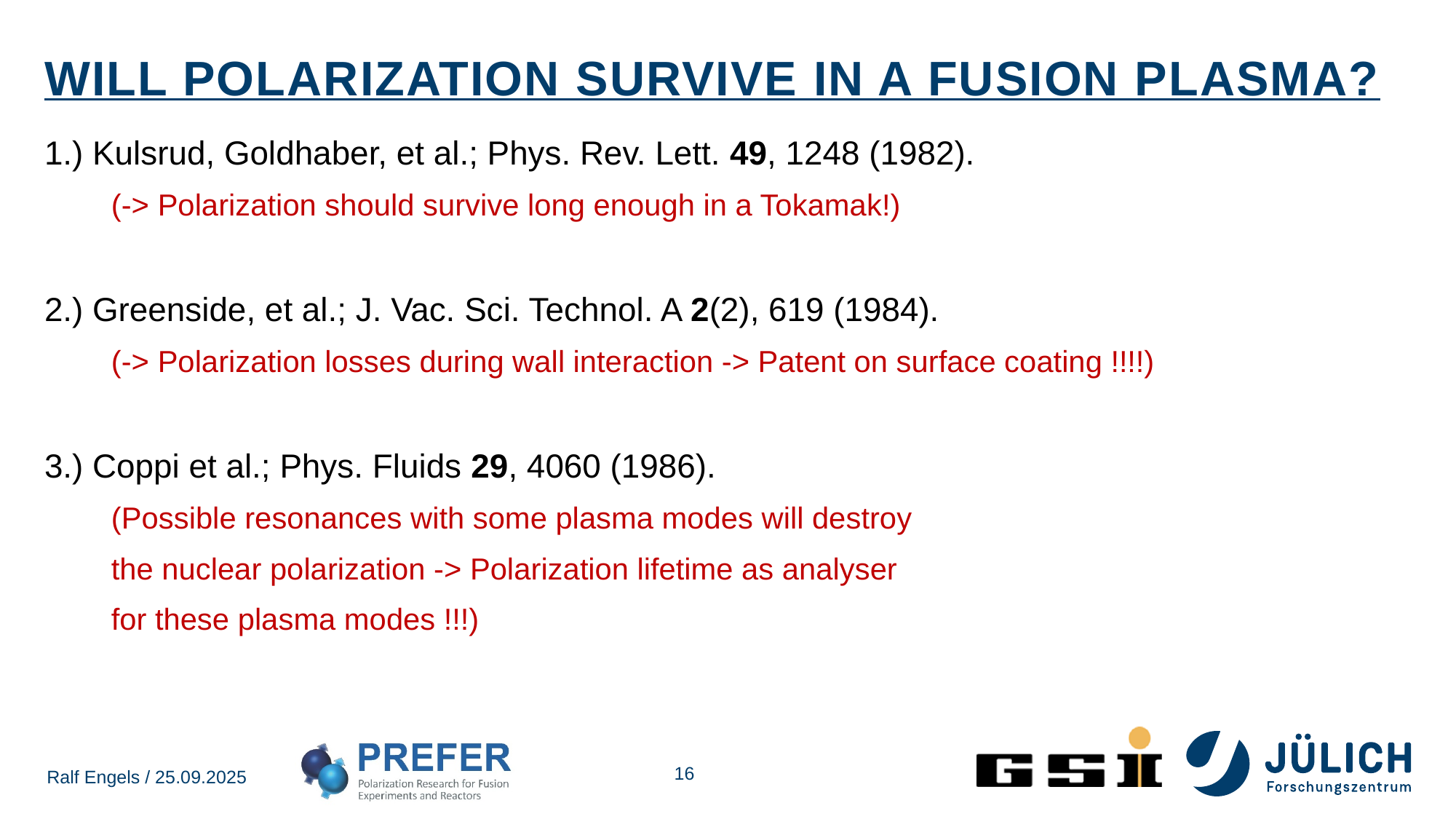

# Will polarization survive in a fusion plasma?
1.) Kulsrud, Goldhaber, et al.; Phys. Rev. Lett. 49, 1248 (1982).
        (-> Polarization should survive long enough in a Tokamak!)

2.) Greenside, et al.; J. Vac. Sci. Technol. A 2(2), 619 (1984).
        (-> Polarization losses during wall interaction -> Patent on surface coating !!!!)

3.) Coppi et al.; Phys. Fluids 29, 4060 (1986).
        (Possible resonances with some plasma modes will destroy
        the nuclear polarization -> Polarization lifetime as analyser
        for these plasma modes !!!)

16